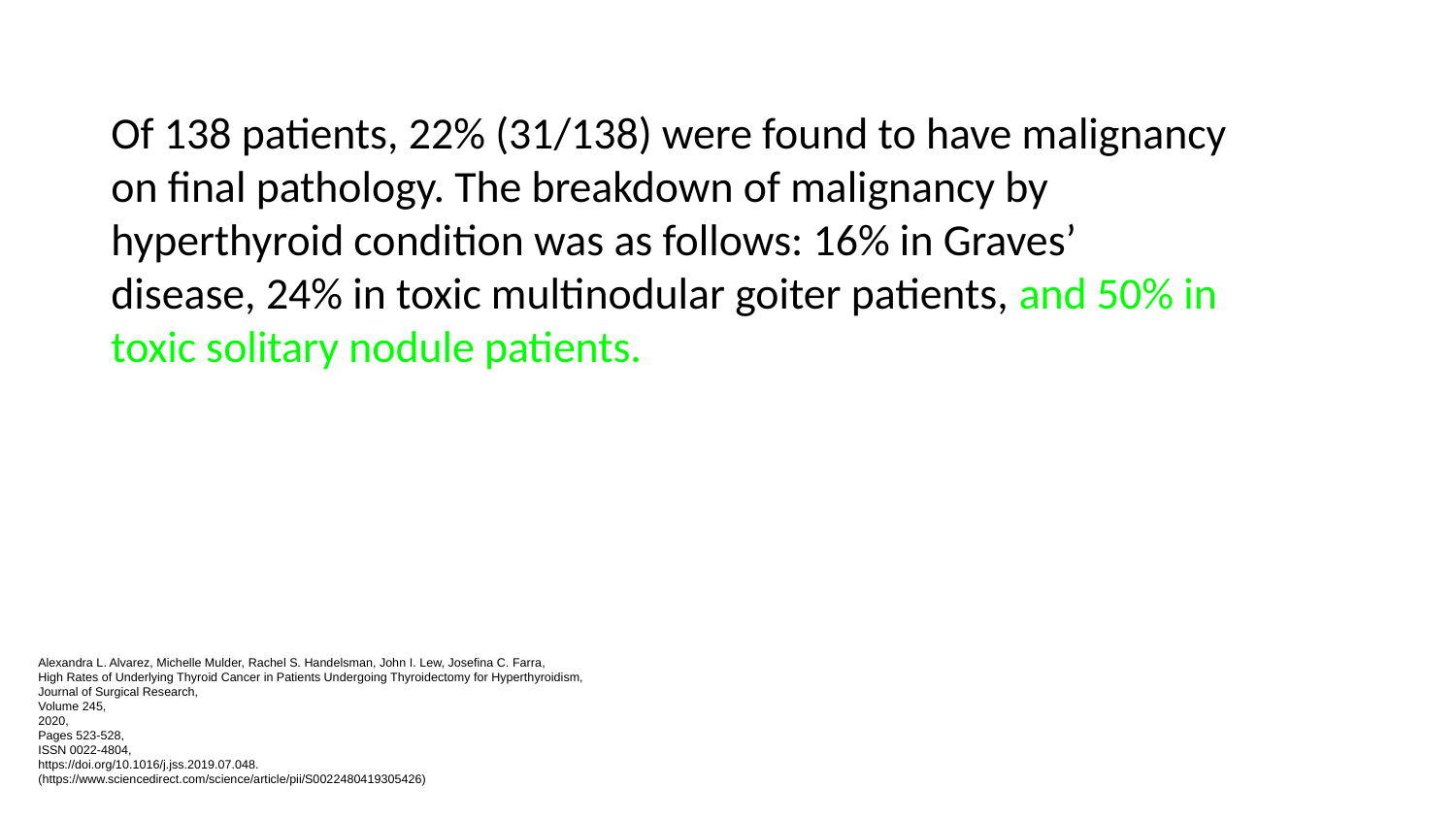

Of 138 patients, 22% (31/138) were found to have malignancy on final pathology. The breakdown of malignancy by hyperthyroid condition was as follows: 16% in Graves’ disease, 24% in toxic multinodular goiter patients, and 50% in toxic solitary nodule patients.

Alexandra L. Alvarez, Michelle Mulder, Rachel S. Handelsman, John I. Lew, Josefina C. Farra,
High Rates of Underlying Thyroid Cancer in Patients Undergoing Thyroidectomy for Hyperthyroidism,
Journal of Surgical Research,
Volume 245,
2020,
Pages 523-528,
ISSN 0022-4804,
https://doi.org/10.1016/j.jss.2019.07.048.
(https://www.sciencedirect.com/science/article/pii/S0022480419305426)